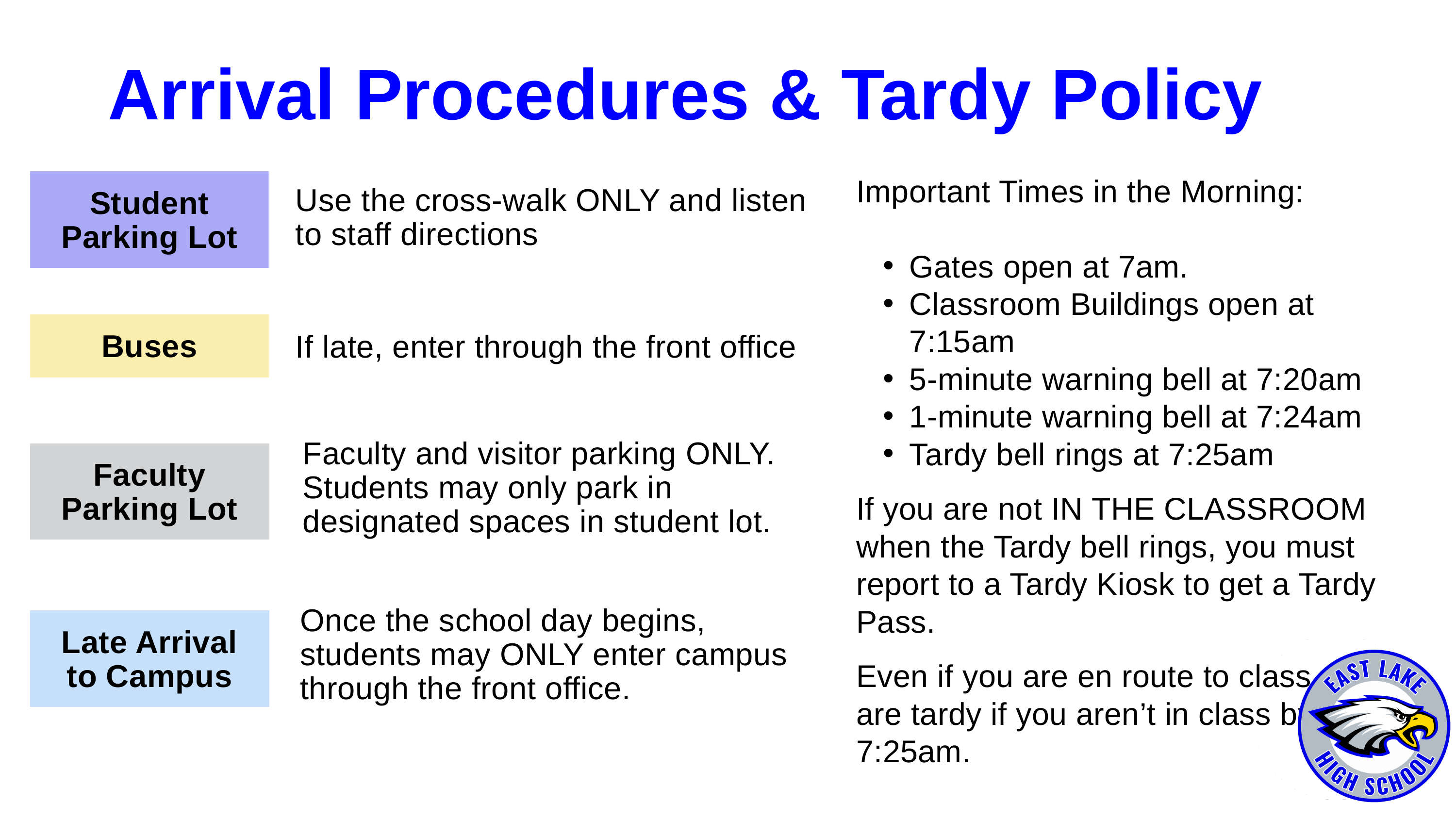

Arrival Procedures & Tardy Policy
Important Times in the Morning:

Gates open at 7am.
Classroom Buildings open at 7:15am
5-minute warning bell at 7:20am
1-minute warning bell at 7:24am
Tardy bell rings at 7:25am

If you are not IN THE CLASSROOM when the Tardy bell rings, you must report to a Tardy Kiosk to get a Tardy Pass.

Even if you are en route to class - you are tardy if you aren’t in class by 7:25am.

Student Parking Lot
Use the cross-walk ONLY and listen to staff directions

Buses
If late, enter through the front office
Faculty and visitor parking ONLY. Students may only park in designated spaces in student lot.

Faculty Parking Lot
Once the school day begins, students may ONLY enter campus through the front office.

Late Arrival to Campus